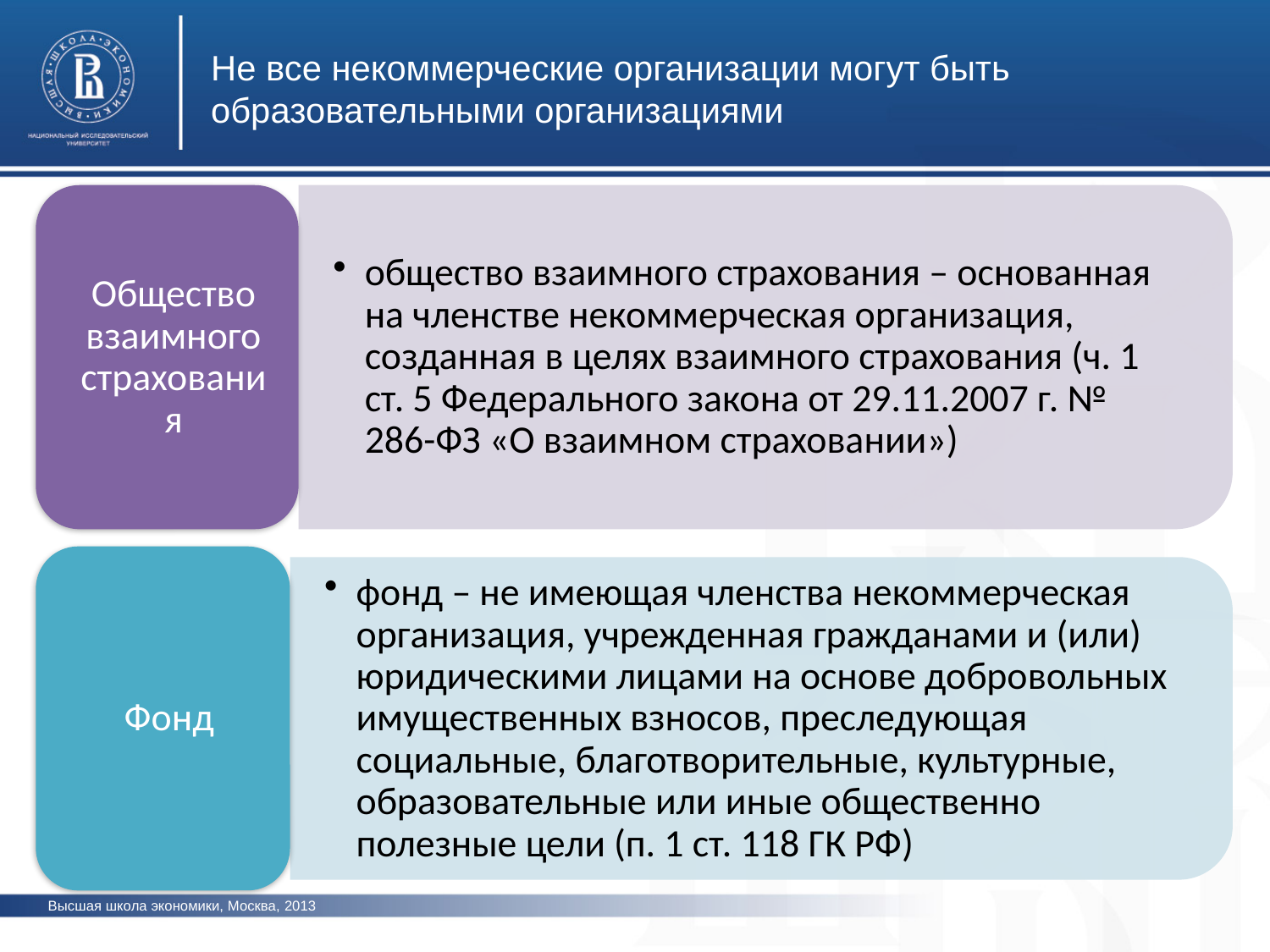

Не все некоммерческие организации могут быть образовательными организациями
общество взаимного страхования – основанная на членстве некоммерческая организация, созданная в целях взаимного страхования (ч. 1 ст. 5 Федерального закона от 29.11.2007 г. № 286-ФЗ «О взаимном страховании»)
Общество взаимного страхования
фонд – не имеющая членства некоммерческая организация, учрежденная гражданами и (или) юридическими лицами на основе добровольных имущественных взносов, преследующая социальные, благотворительные, культурные, образовательные или иные общественно полезные цели (п. 1 ст. 118 ГК РФ)
Фонд
Высшая школа экономики, Москва, 2013